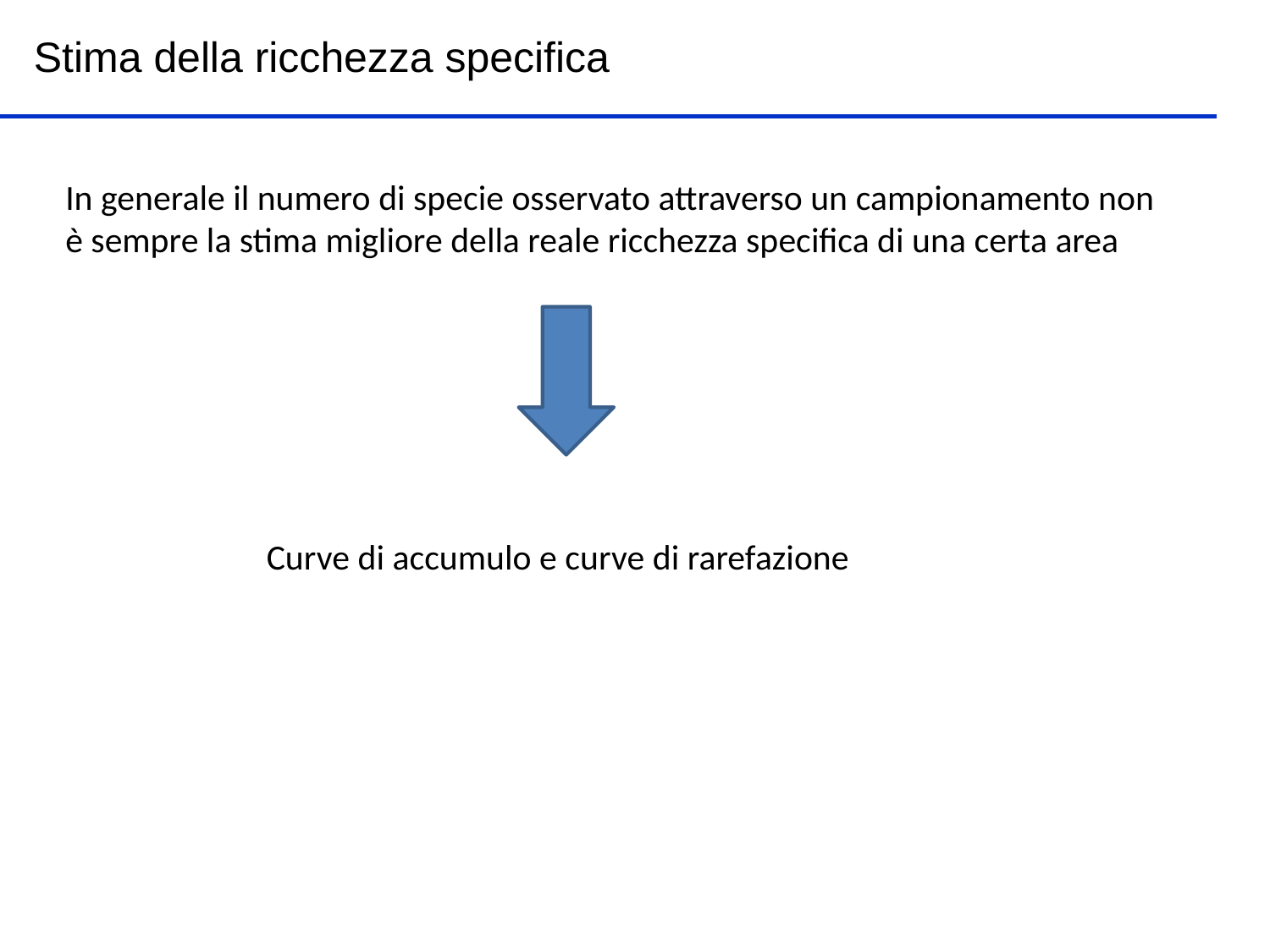

Stima della ricchezza specifica
In generale il numero di specie osservato attraverso un campionamento non è sempre la stima migliore della reale ricchezza specifica di una certa area

Curve di accumulo e curve di rarefazione